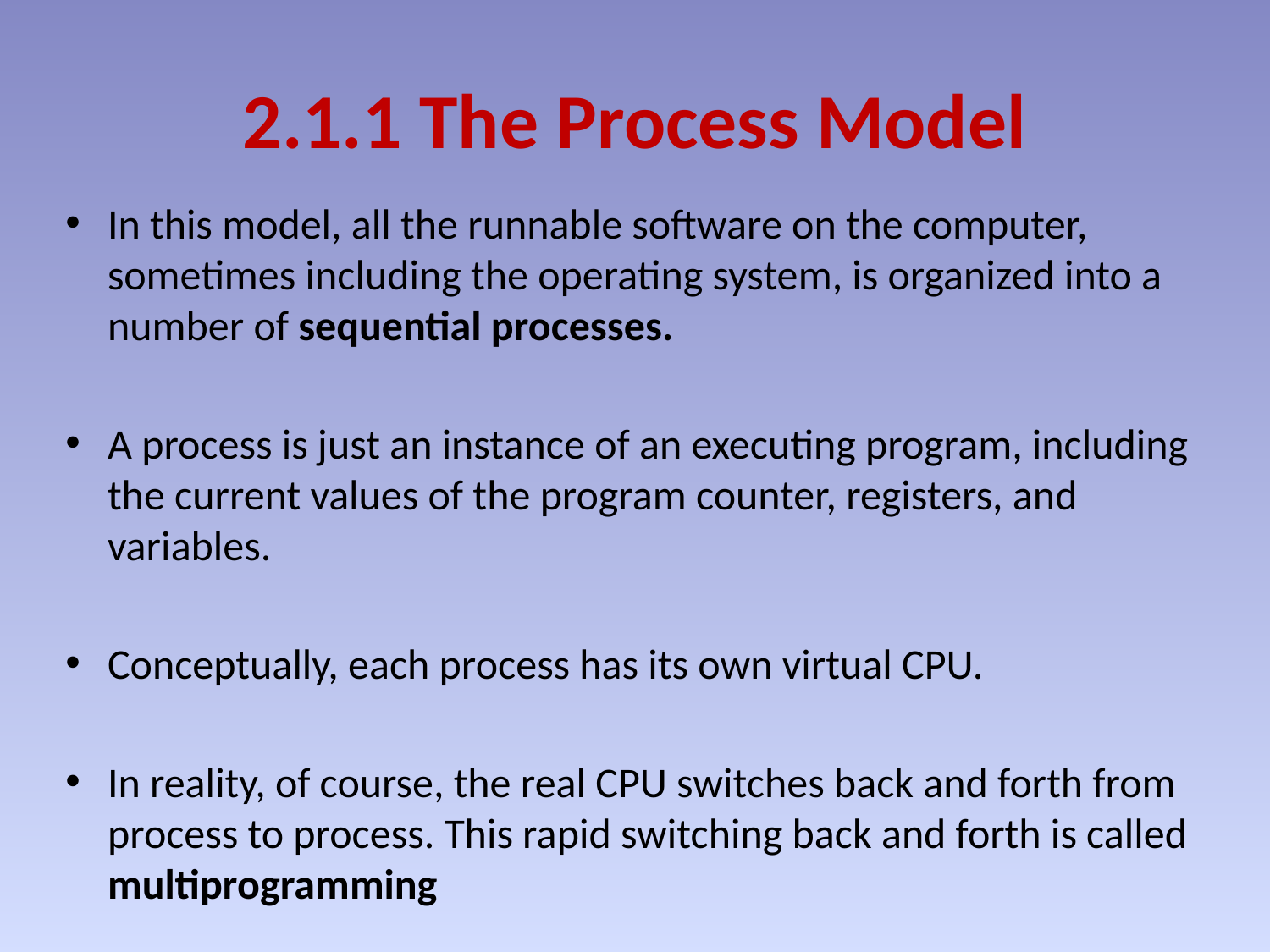

# 2.1.1 The Process Model
In this model, all the runnable software on the computer, sometimes including the operating system, is organized into a number of sequential processes.

A process is just an instance of an executing program, including the current values of the program counter, registers, and variables.

Conceptually, each process has its own virtual CPU.

In reality, of course, the real CPU switches back and forth from process to process. This rapid switching back and forth is called multiprogramming